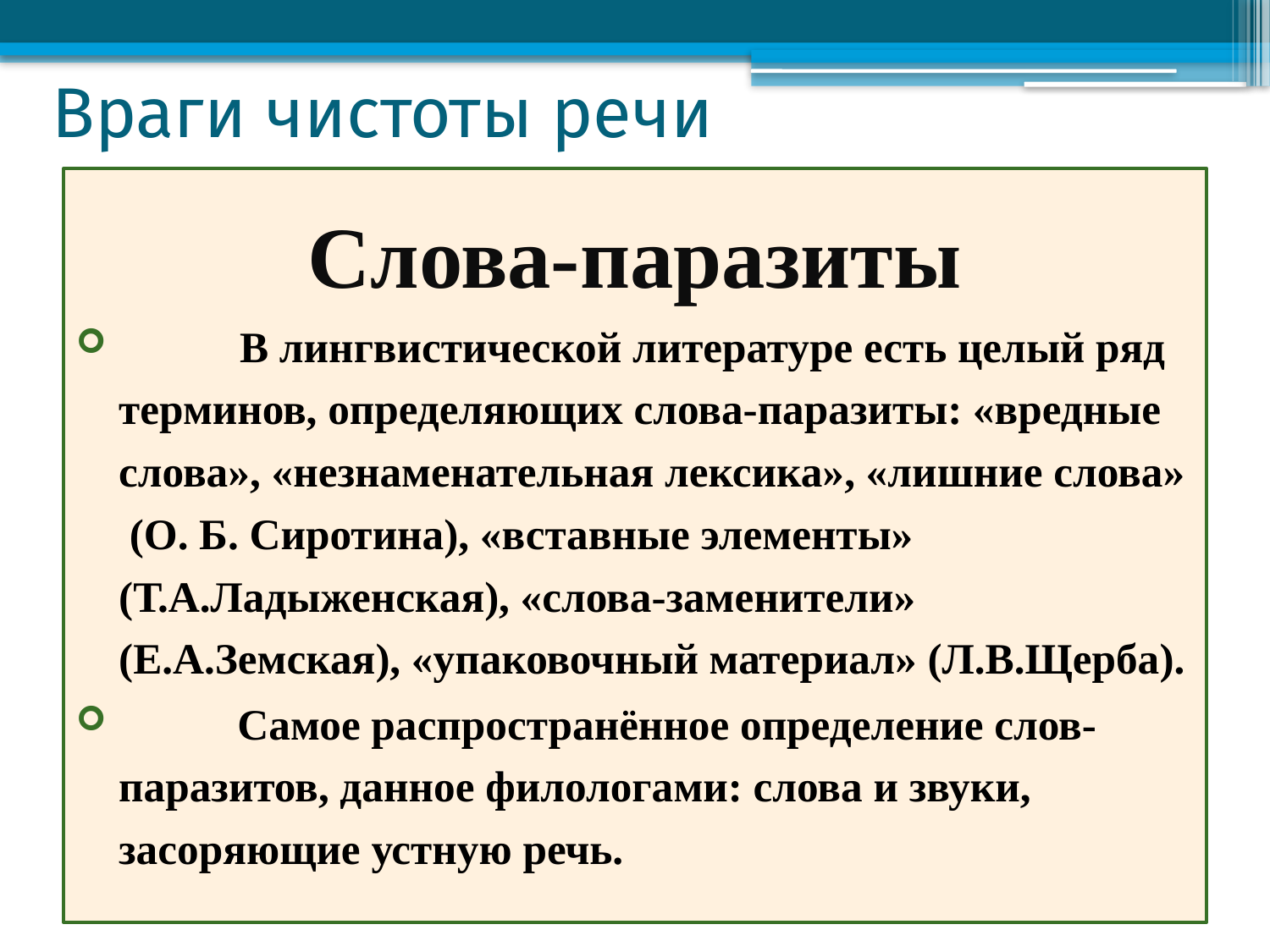

# Враги чистоты речи

Слова-паразиты
           В лингвистической литературе есть целый ряд терминов, определяющих слова-паразиты: «вредные слова», «незнаменательная лексика», «лишние слова»  (О. Б. Сиротина), «вставные элементы» (Т.А.Ладыженская), «слова-заменители» (Е.А.Земская), «упаковочный материал» (Л.В.Щерба).
           Самое распространённое определение слов-паразитов, данное филологами: слова и звуки, засоряющие устную речь.